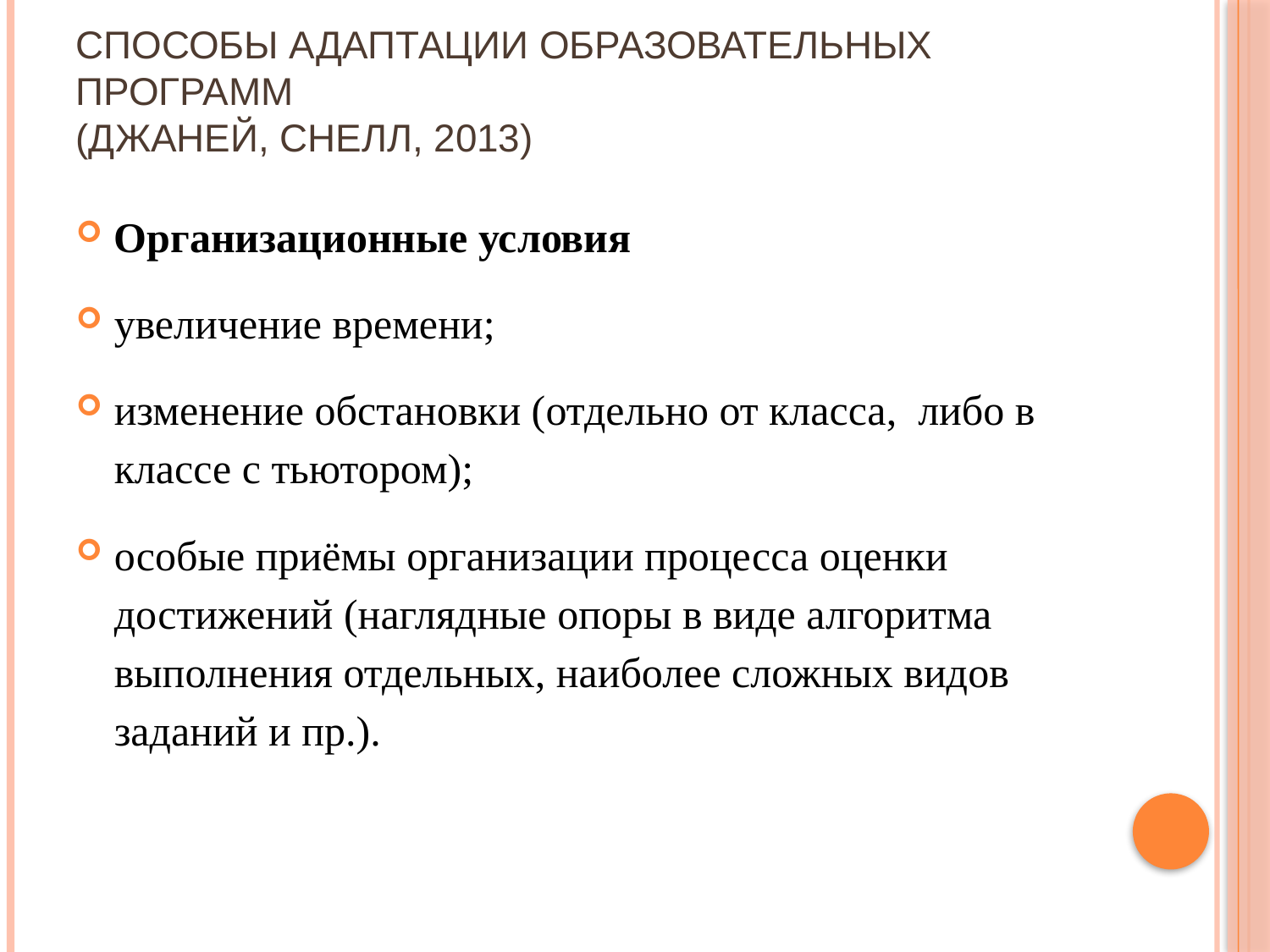

# Способы адаптации образовательных программ (Джаней, Снелл, 2013)
Организационные условия
увеличение времени;
изменение обстановки (отдельно от класса,  либо в классе с тьютором);
особые приёмы организации процесса оценки достижений (наглядные опоры в виде алгоритма выполнения отдельных, наиболее сложных видов заданий и пр.).